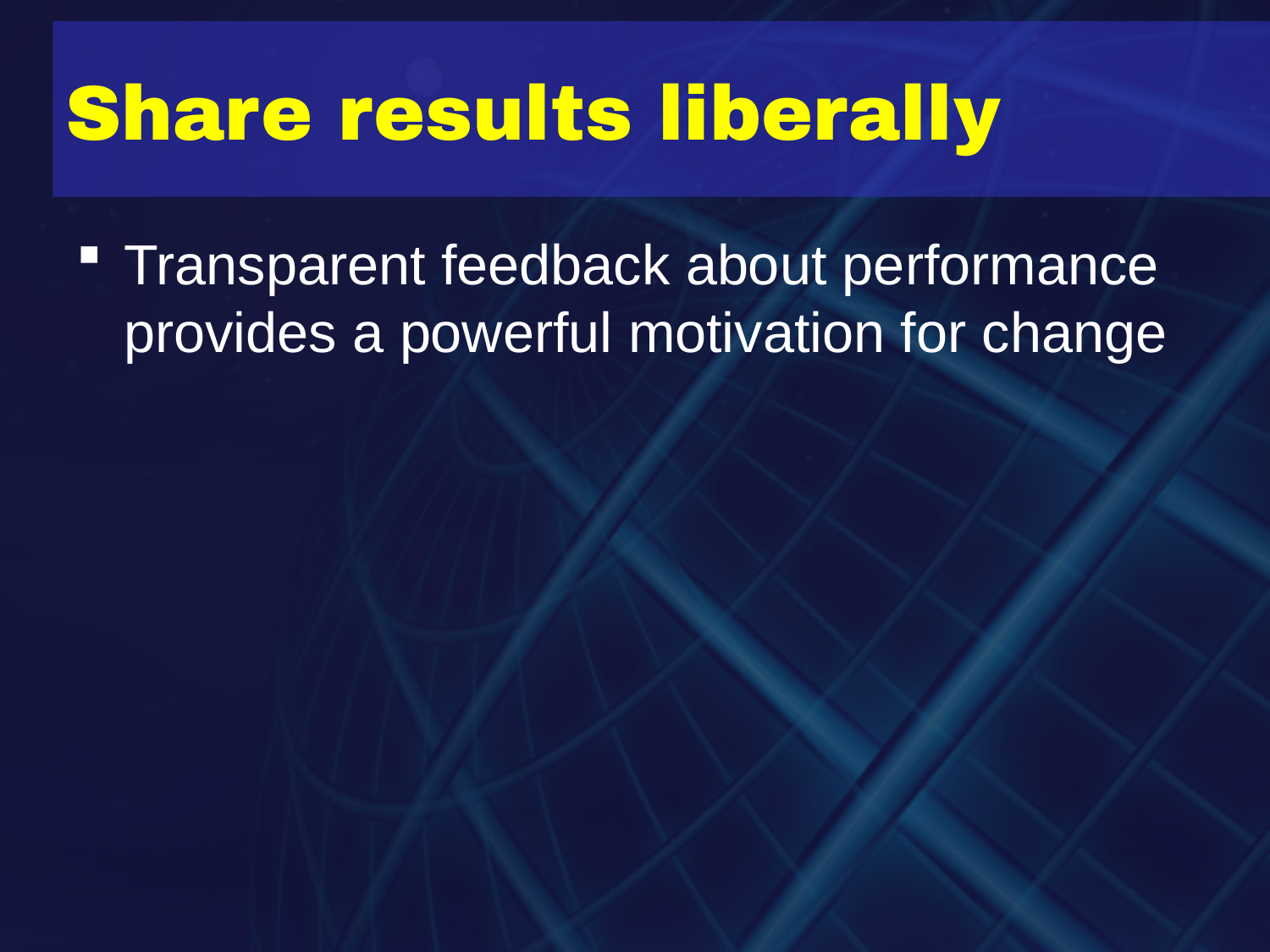

# Share results liberally
Transparent feedback about performance provides a powerful motivation for change